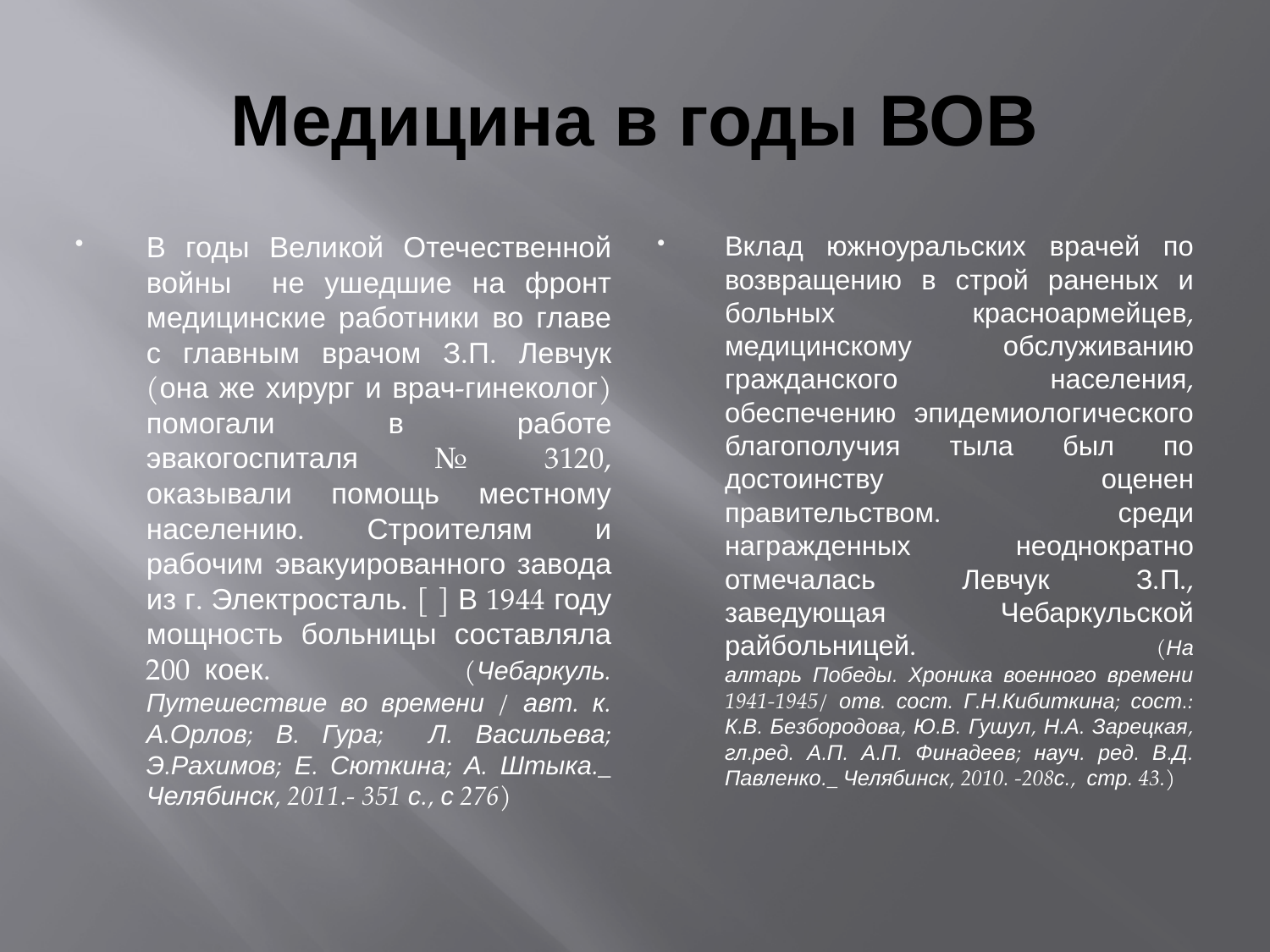

# Медицина в годы ВОВ
В годы Великой Отечественной войны  не ушедшие на фронт медицинские работники во главе с главным врачом З.П. Левчук (она же хирург и врач-гинеколог) помогали в работе эвакогоспиталя № 3120, оказывали помощь местному населению. Строителям и рабочим эвакуированного завода из г. Электросталь. [ ] В 1944 году мощность больницы составляла 200 коек.              (Чебаркуль. Путешествие во времени / авт. к. А.Орлов; В. Гура;  Л. Васильева; Э.Рахимов; Е. Сюткина; А. Штыка._ Челябинск, 2011.- 351 с., с 276)

Вклад южноуральских врачей по возвращению в строй раненых и больных красноармейцев, медицинскому обслуживанию гражданского населения, обеспечению эпидемиологического благополучия тыла был по достоинству оценен правительством. среди награжденных неоднократно отмечалась Левчук З.П., заведующая Чебаркульской райбольницей.                             (На алтарь Победы. Хроника военного времени 1941-1945/ отв. сост. Г.Н.Кибиткина; сост.: К.В. Безбородова, Ю.В. Гушул, Н.А. Зарецкая, гл.ред. А.П. А.П. Финадеев; науч. ред. В.Д. Павленко._ Челябинск, 2010. -208с.,  стр. 43.)